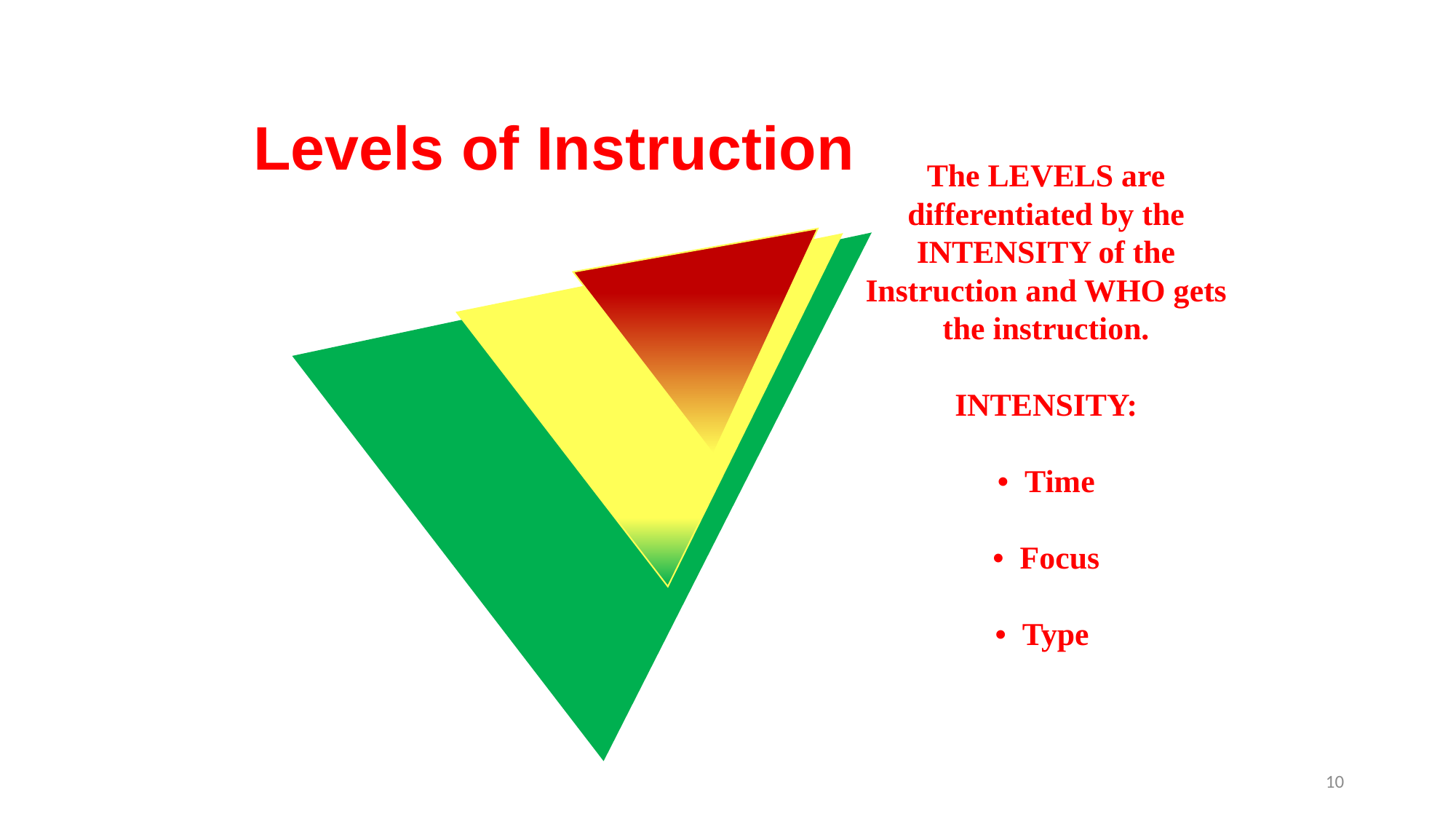

The LEVELS are differentiated by the INTENSITY of the Instruction and WHO gets the instruction.

INTENSITY:

•  Time

•  Focus

•  Type

Levels of Instruction

10